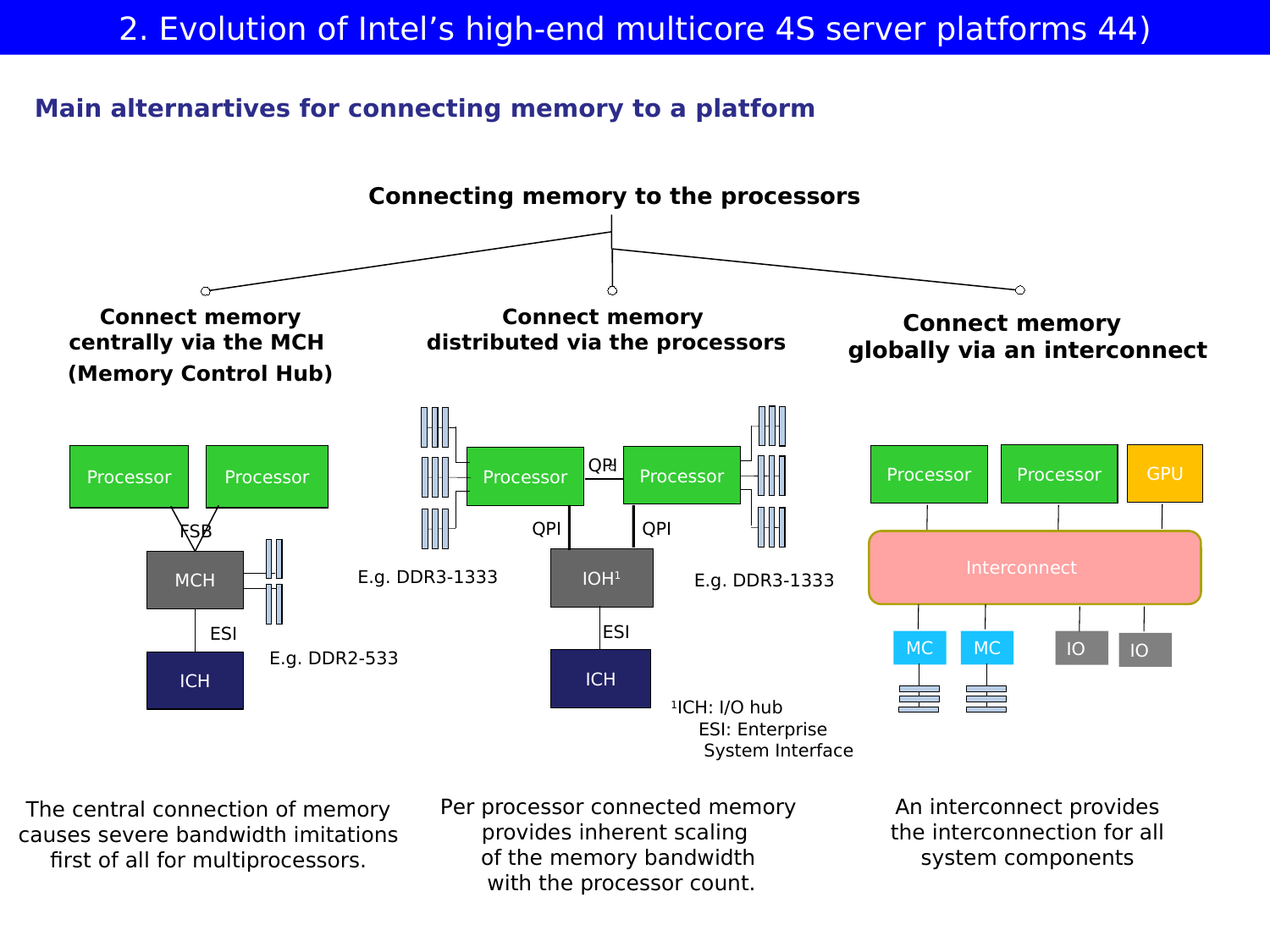

# 2. Evolution of Intel’s high-end multicore 4S server platforms 44)
Main alternartives for connecting memory to a platform
Connecting memory to the processors

Connect memory
centrally via the MCH
(Memory Control Hub)
Connect memory
 distributed via the processors
Connect memory
globally via an interconnect

Processor
Processor
QPI

QPI
QPI
IOH1
E.g. DDR3-1333
E.g. DDR3-1333
ESI
ICH
1ICH: I/O hub
ESI: Enterprise
 System Interface
Per processor connected memory
provides inherent scaling
of the memory bandwidth
 with the processor count.
GPU
Processor
Processor
                 Interconnect
MC
MC
  IO
  IO

An interconnect provides
the interconnection for all
system components
Processor
Processor
FSB

MCH

ESI
E.g. DDR2-533
ICH
The central connection of memory
causes severe bandwidth imitations
first of all for multiprocessors.